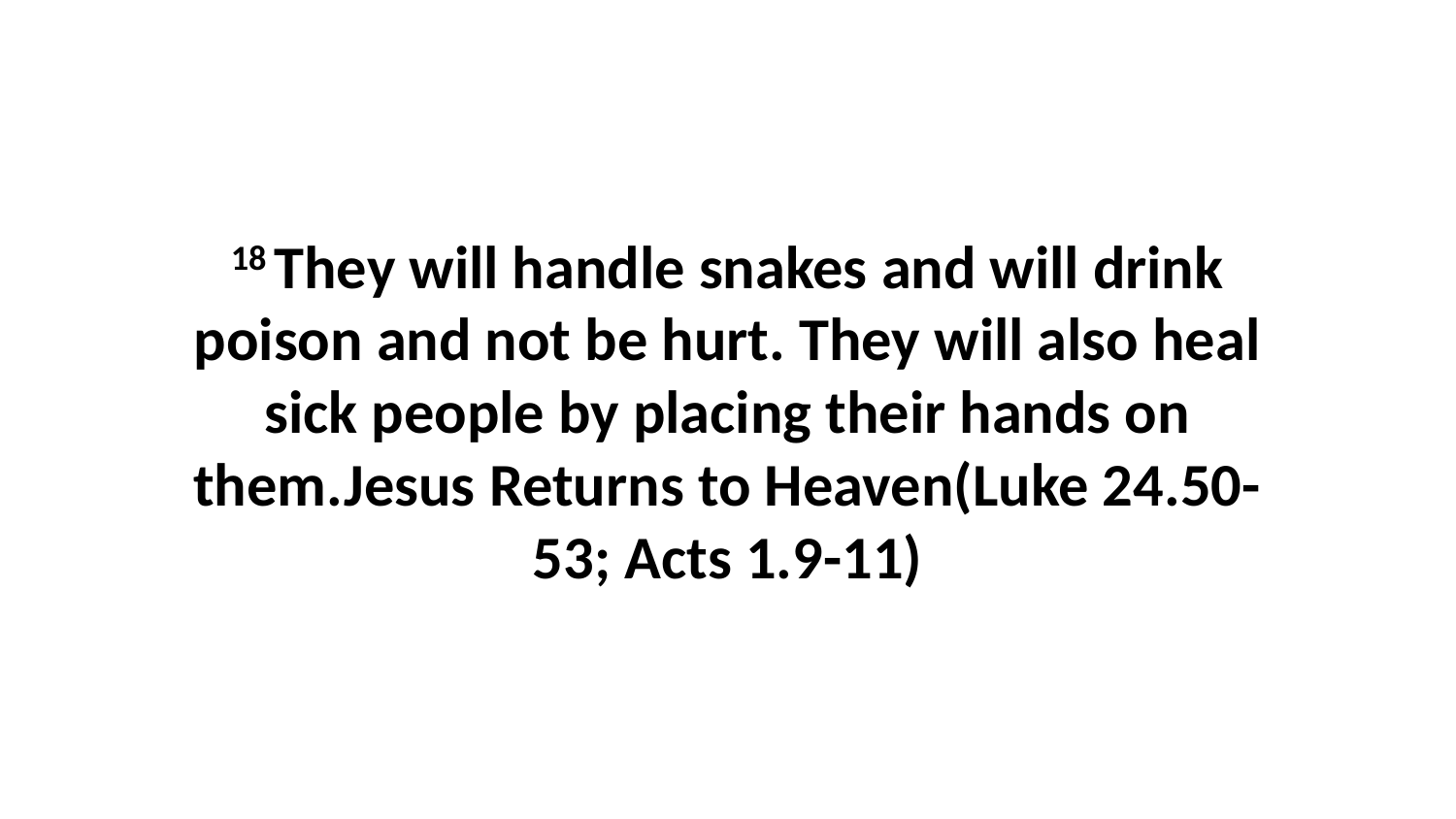

18 They will handle snakes and will drink poison and not be hurt. They will also heal sick people by placing their hands on them.Jesus Returns to Heaven(Luke 24.50-53; Acts 1.9-11)